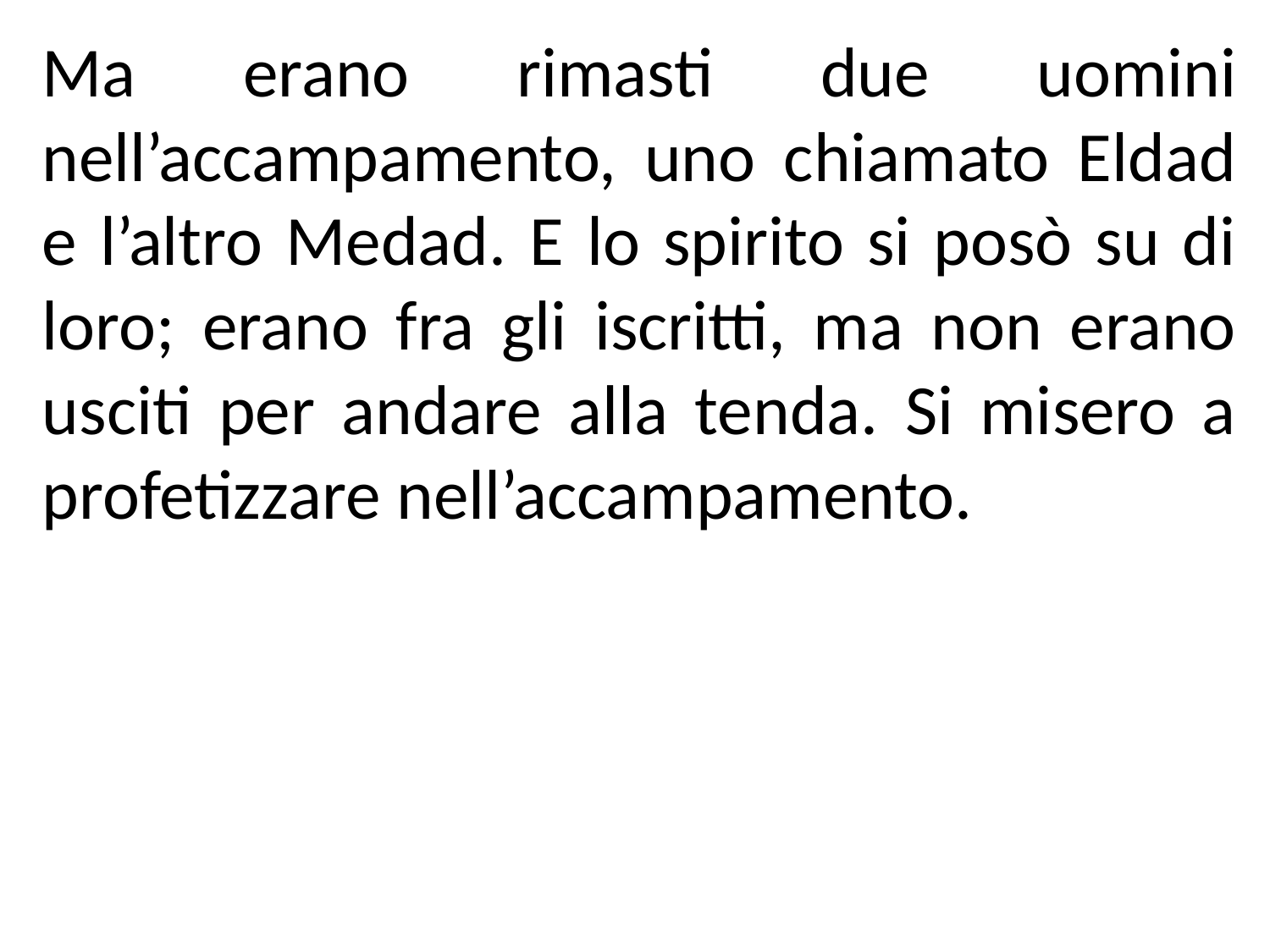

Ma erano rimasti due uomini nell’accampamento, uno chiamato Eldad e l’altro Medad. E lo spirito si posò su di loro; erano fra gli iscritti, ma non erano usciti per andare alla tenda. Si misero a profetizzare nell’accampamento.